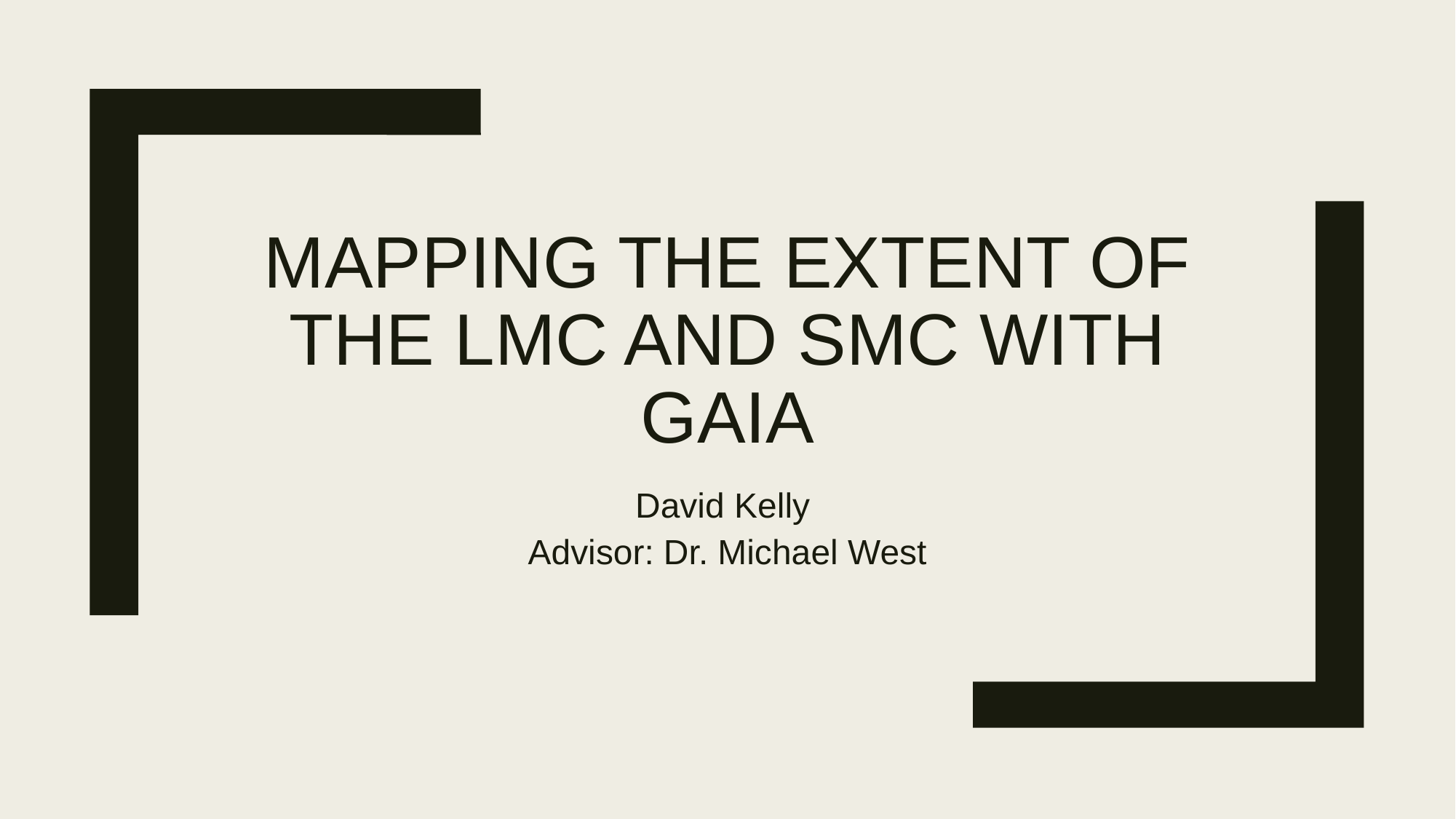

# Mapping the extent of the LMC and SMC with Gaia
David Kelly
Advisor: Dr. Michael West